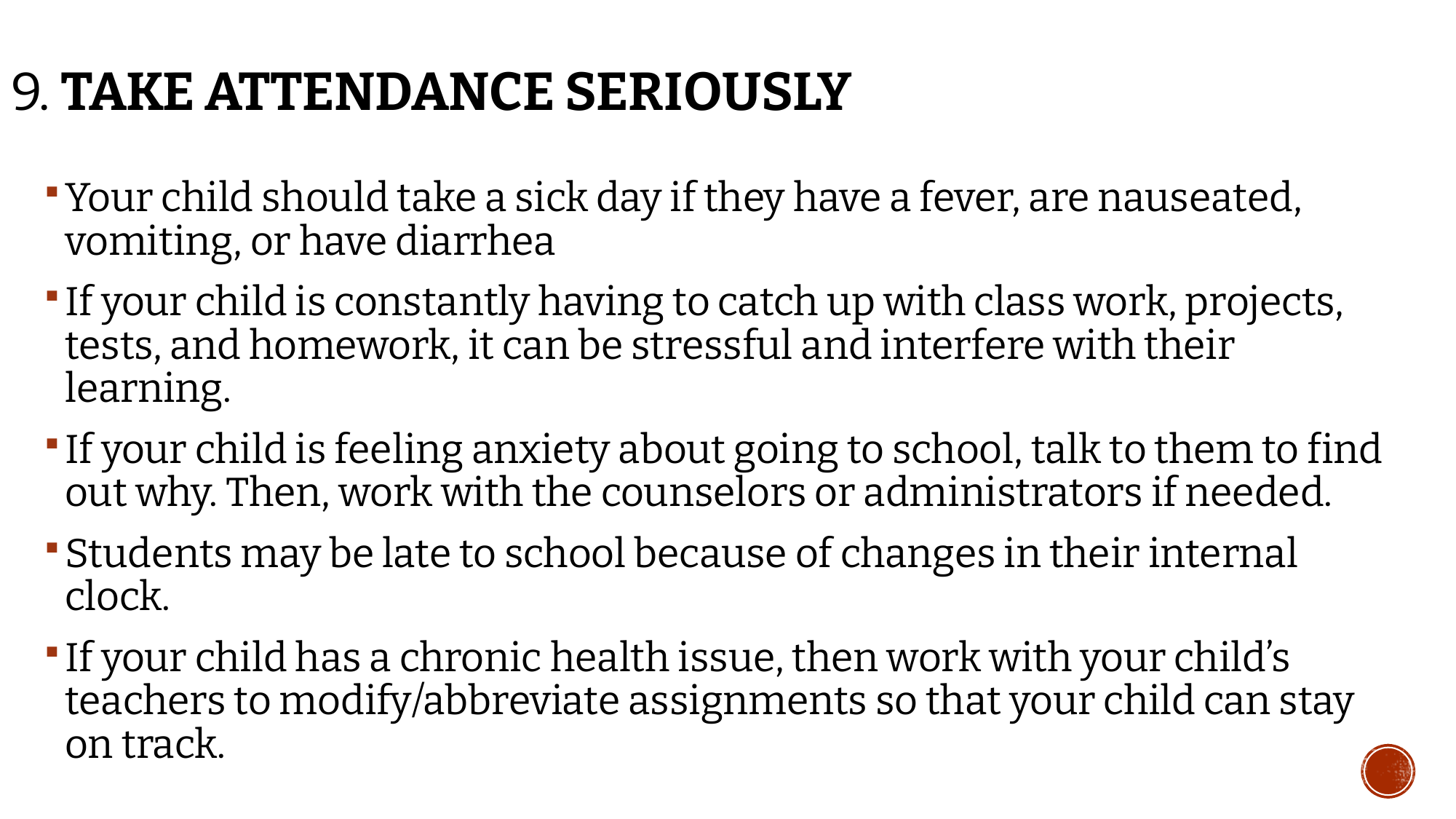

# 9. Take Attendance Seriously
Your child should take a sick day if they have a fever, are nauseated, vomiting, or have diarrhea
If your child is constantly having to catch up with class work, projects, tests, and homework, it can be stressful and interfere with their learning.
If your child is feeling anxiety about going to school, talk to them to find out why. Then, work with the counselors or administrators if needed.
Students may be late to school because of changes in their internal clock.
If your child has a chronic health issue, then work with your child’s teachers to modify/abbreviate assignments so that your child can stay on track.